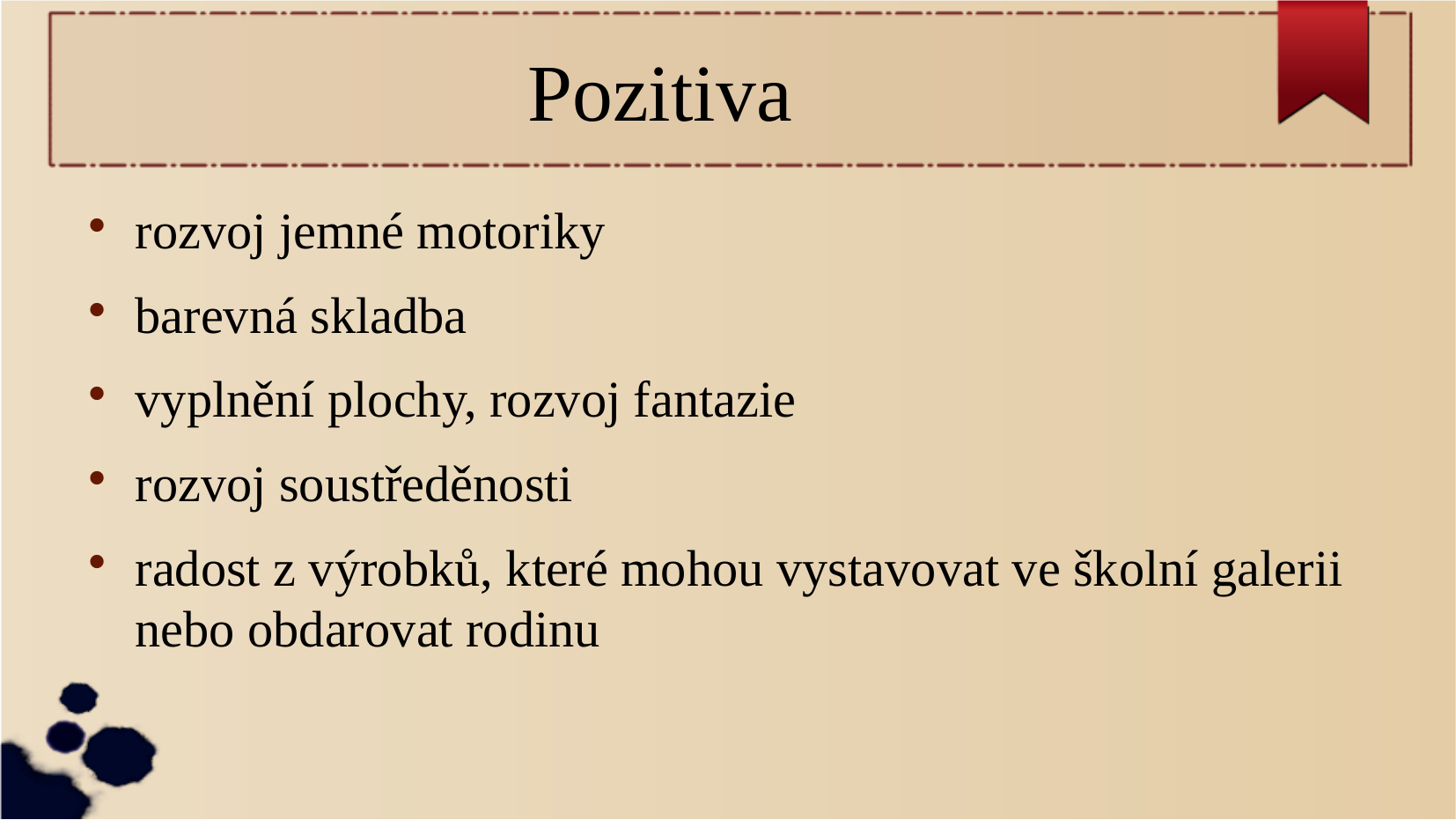

Pozitiva
rozvoj jemné motoriky
barevná skladba
vyplnění plochy, rozvoj fantazie
rozvoj soustředěnosti
radost z výrobků, které mohou vystavovat ve školní galerii nebo obdarovat rodinu